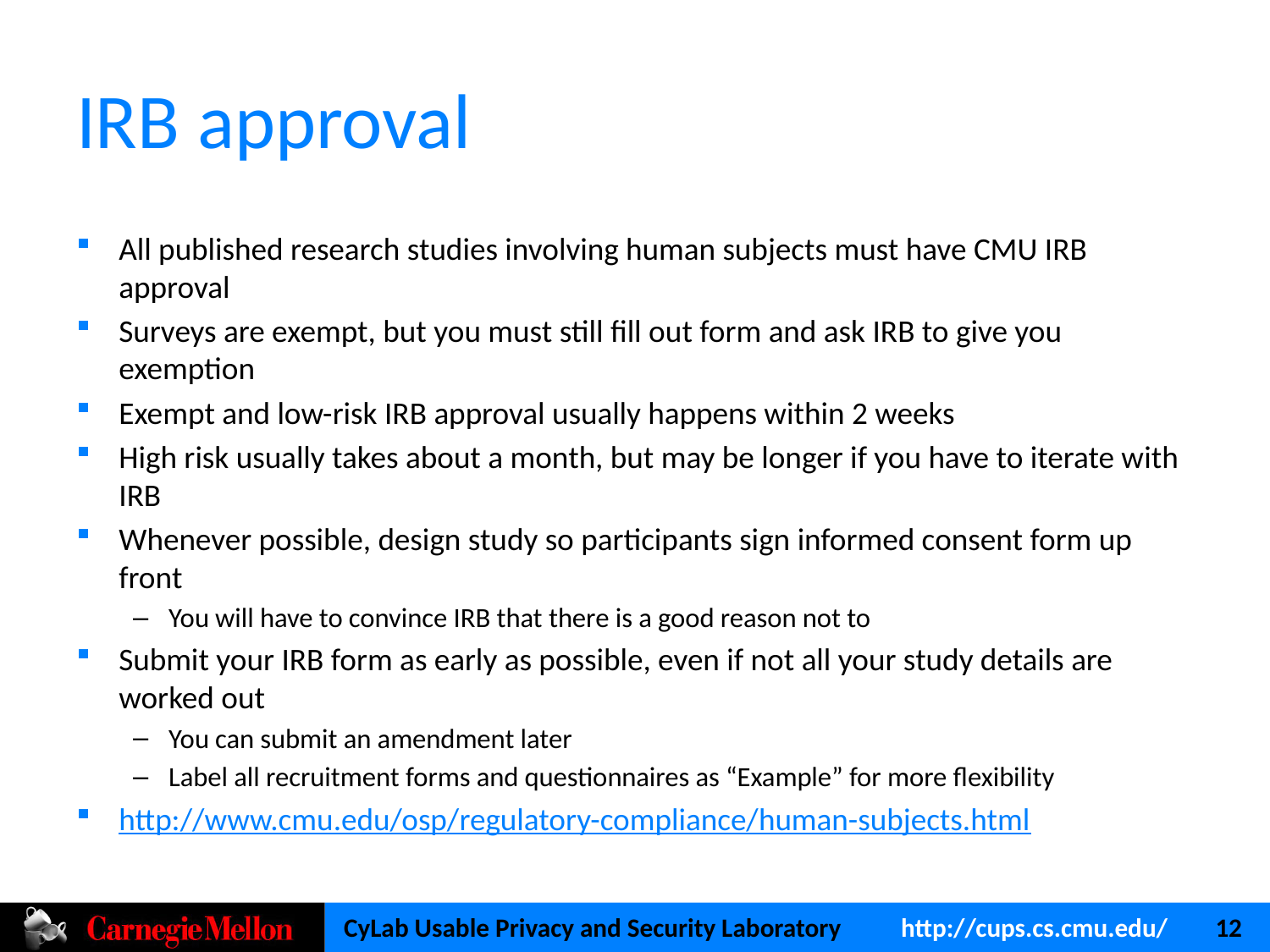

# IRB approval
All published research studies involving human subjects must have CMU IRB approval
Surveys are exempt, but you must still fill out form and ask IRB to give you exemption
Exempt and low-risk IRB approval usually happens within 2 weeks
High risk usually takes about a month, but may be longer if you have to iterate with IRB
Whenever possible, design study so participants sign informed consent form up front
You will have to convince IRB that there is a good reason not to
Submit your IRB form as early as possible, even if not all your study details are worked out
You can submit an amendment later
Label all recruitment forms and questionnaires as “Example” for more flexibility
http://www.cmu.edu/osp/regulatory-compliance/human-subjects.html